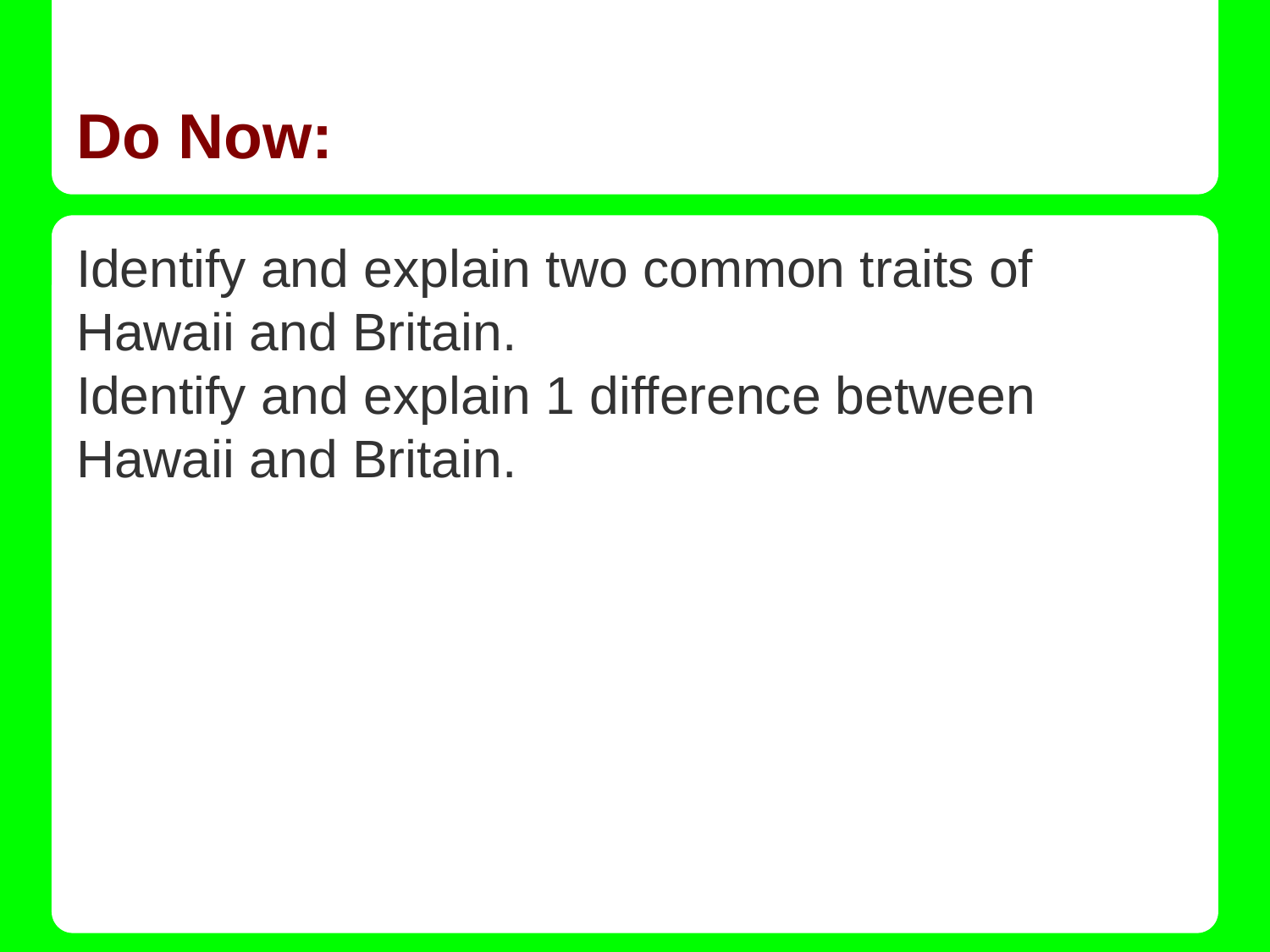

# Do Now:
Identify and explain two common traits of Hawaii and Britain.
Identify and explain 1 difference between Hawaii and Britain.